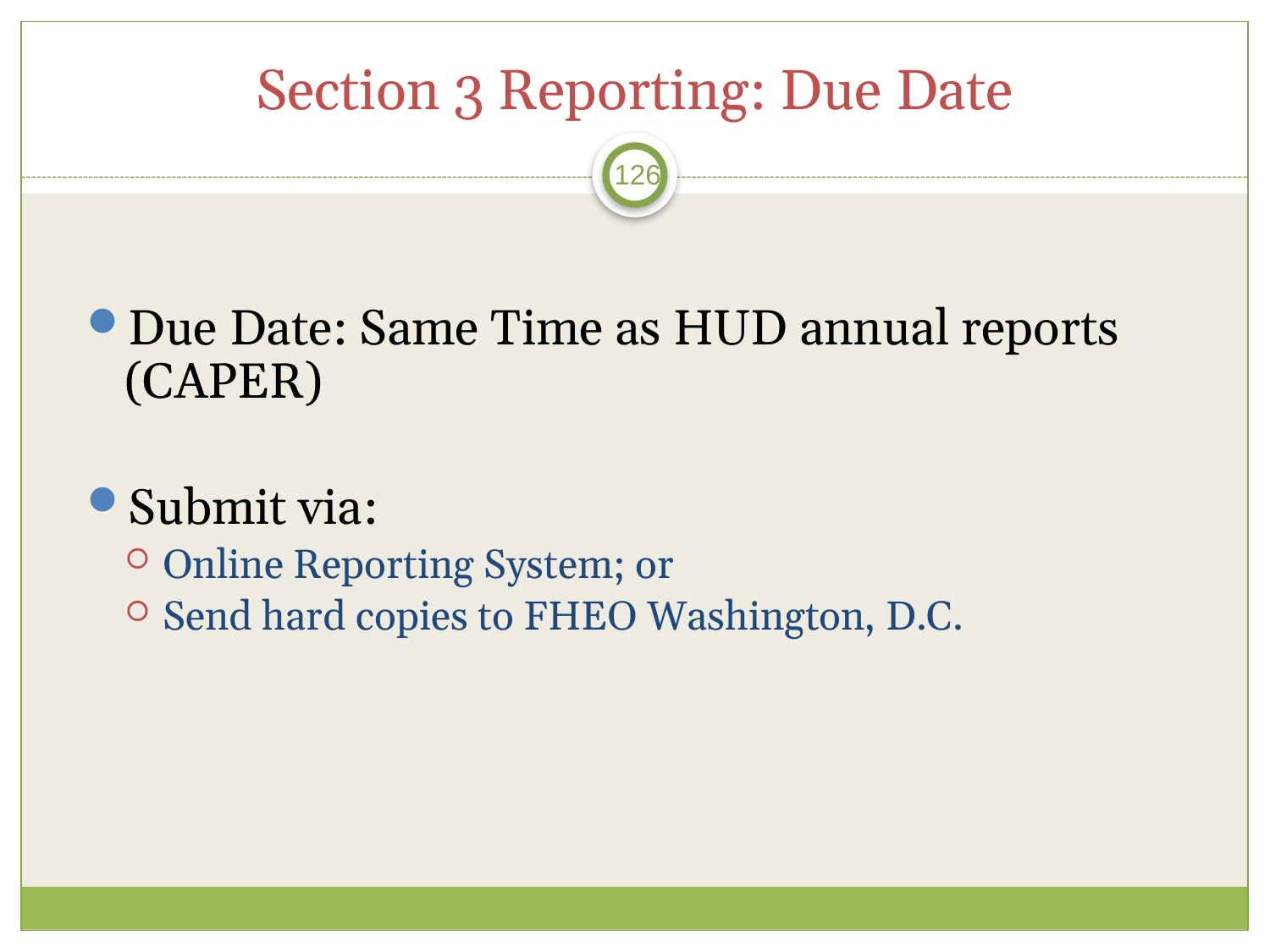

# Section 3 Reporting: Due Date
126
Due Date: Same Time as HUD annual reports (CAPER)

Submit via:
Online Reporting System; or
Send hard copies to FHEO Washington, D.C.